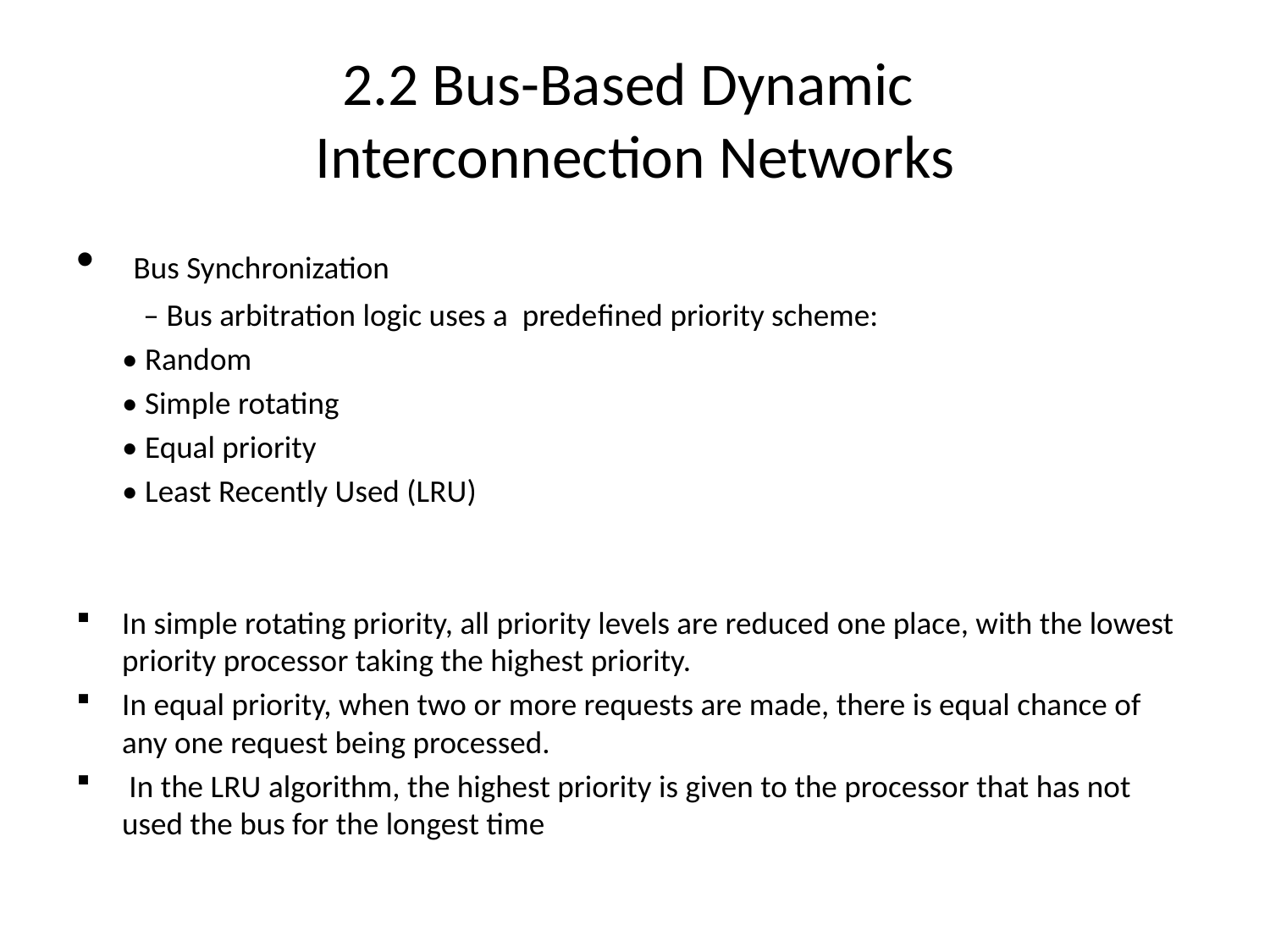

# 2.2 Bus-Based Dynamic Interconnection Networks
 Bus Synchronization
	   – Bus arbitration logic uses a  predefined priority scheme:
		• Random
		• Simple rotating
		• Equal priority
		• Least Recently Used (LRU)

	In simple rotating priority, all priority levels are reduced one place, with the lowest priority processor taking the highest priority.
	In equal priority, when two or more requests are made, there is equal chance of any one request being processed.
 In the LRU algorithm, the highest priority is given to the processor that has not used the bus for the longest time